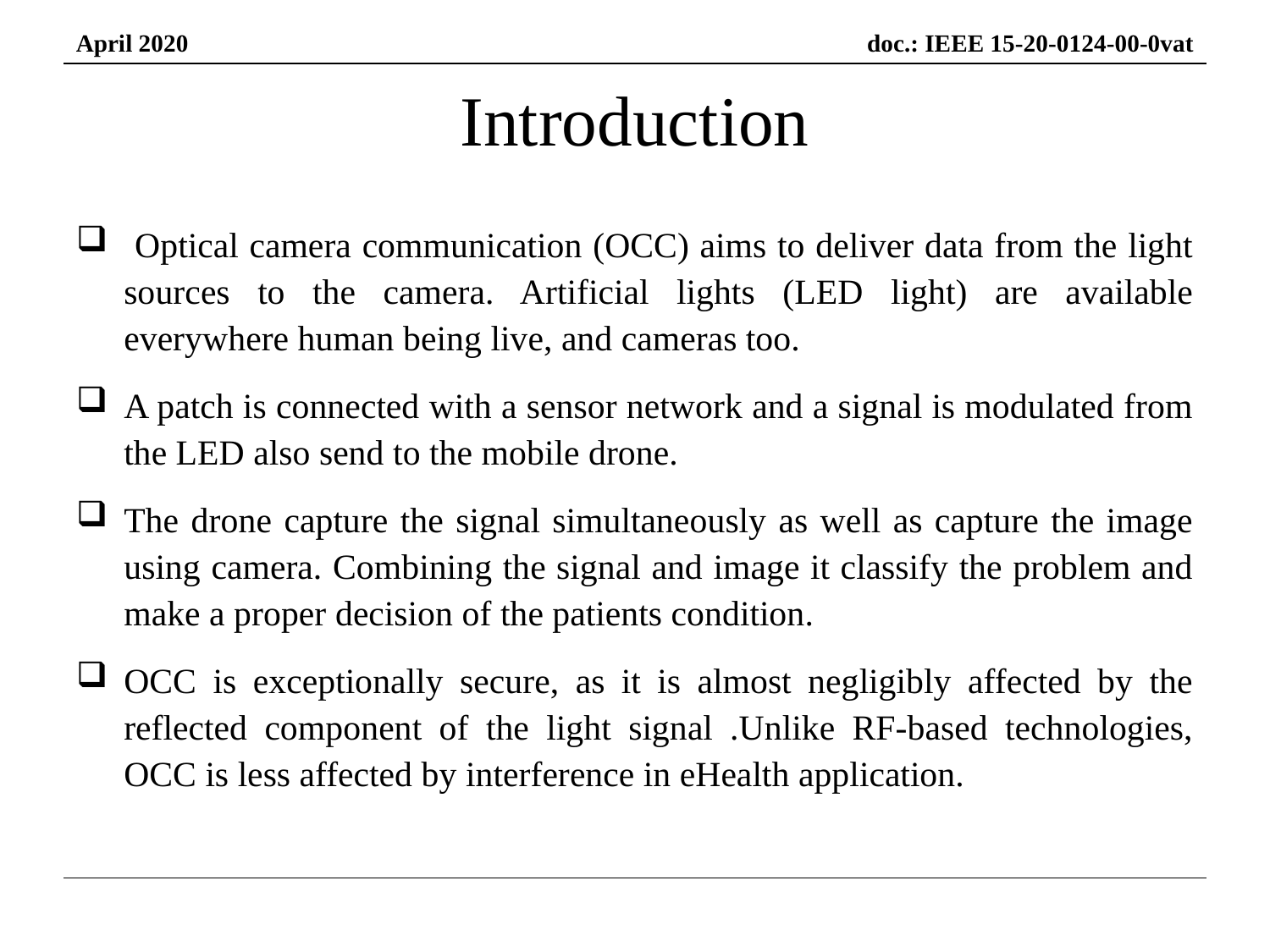

# Introduction
 Optical camera communication (OCC) aims to deliver data from the light sources to the camera. Artificial lights (LED light) are available everywhere human being live, and cameras too.
A patch is connected with a sensor network and a signal is modulated from the LED also send to the mobile drone.
The drone capture the signal simultaneously as well as capture the image using camera. Combining the signal and image it classify the problem and make a proper decision of the patients condition.
OCC is exceptionally secure, as it is almost negligibly affected by the reflected component of the light signal .Unlike RF-based technologies, OCC is less affected by interference in eHealth application.